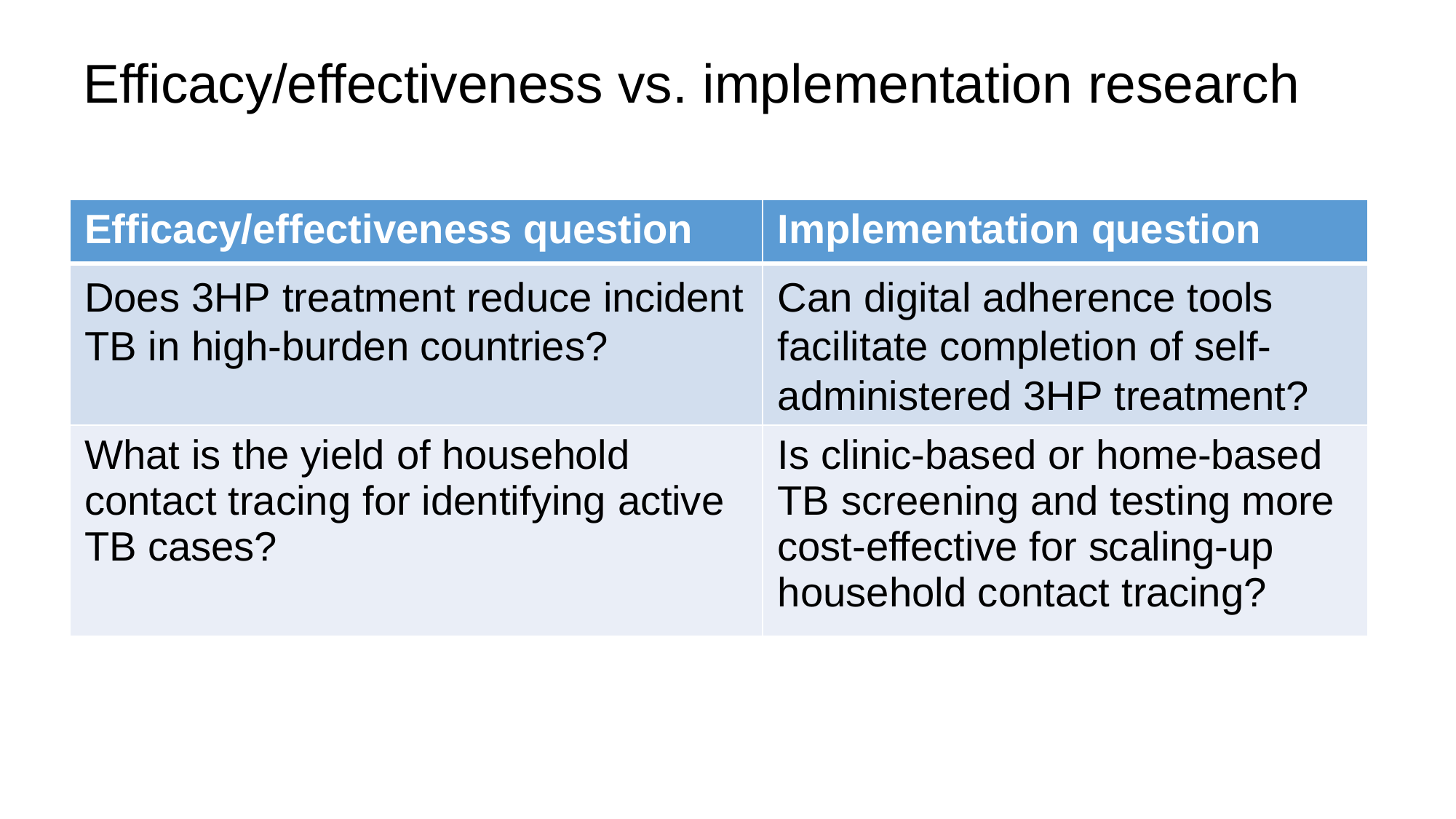

# Efficacy/effectiveness vs. implementation research
| Efficacy/effectiveness question | Implementation question |
| --- | --- |
| Does 3HP treatment reduce incident TB in high-burden countries? | Can digital adherence tools facilitate completion of self- administered 3HP treatment? |
| What is the yield of household contact tracing for identifying active TB cases? | Is clinic-based or home-based TB screening and testing more cost-effective for scaling-up household contact tracing? |